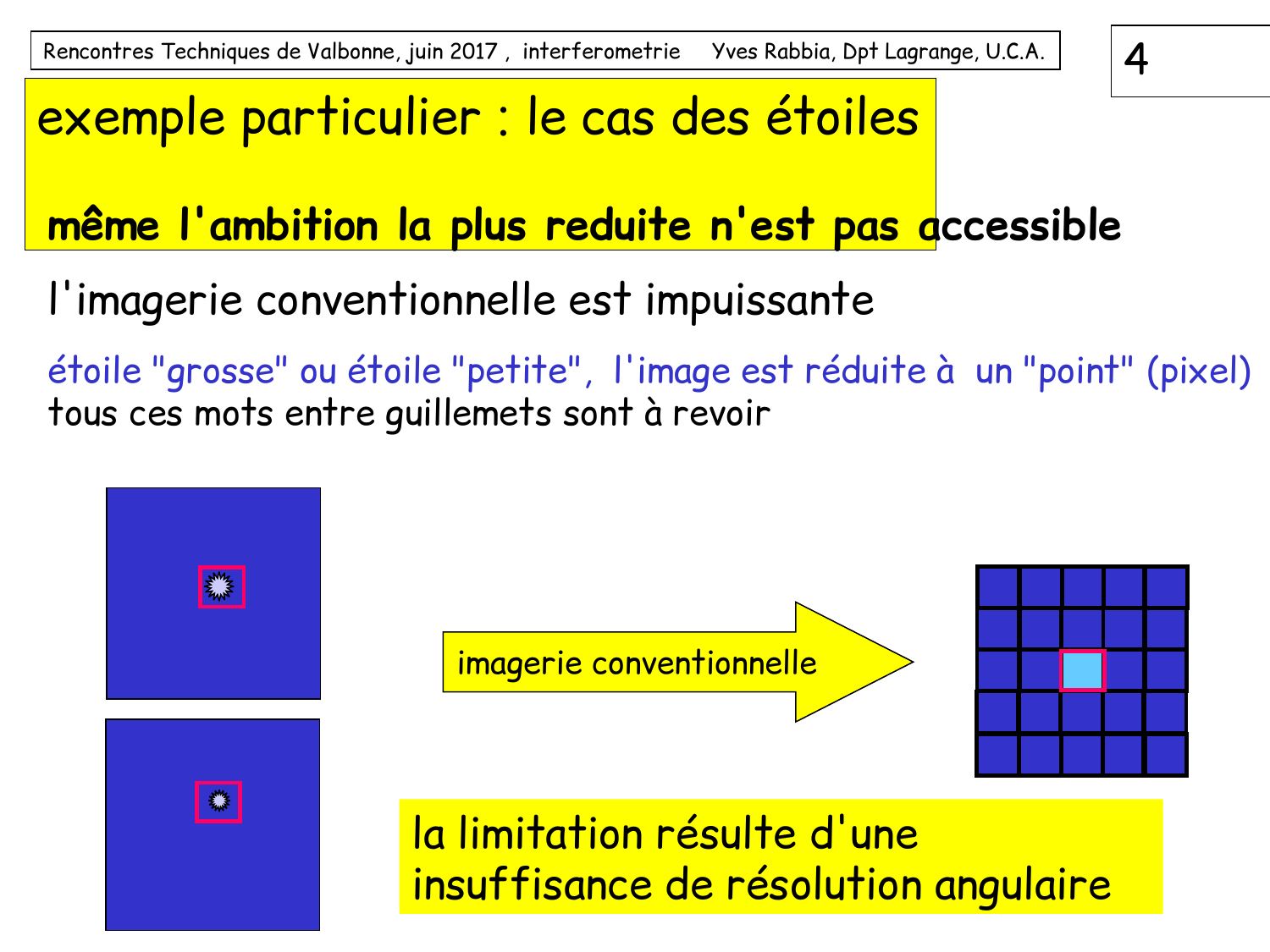

# exemple particulier : le cas des étoiles
même l'ambition la plus reduite n'est pas accessible

l'imagerie conventionnelle est impuissante

étoile "grosse" ou étoile "petite",  l'image est réduite à  un "point" (pixel)
tous ces mots entre guillemets sont à revoir

imagerie conventionnelle
la limitation résulte d'une
insuffisance de résolution angulaire